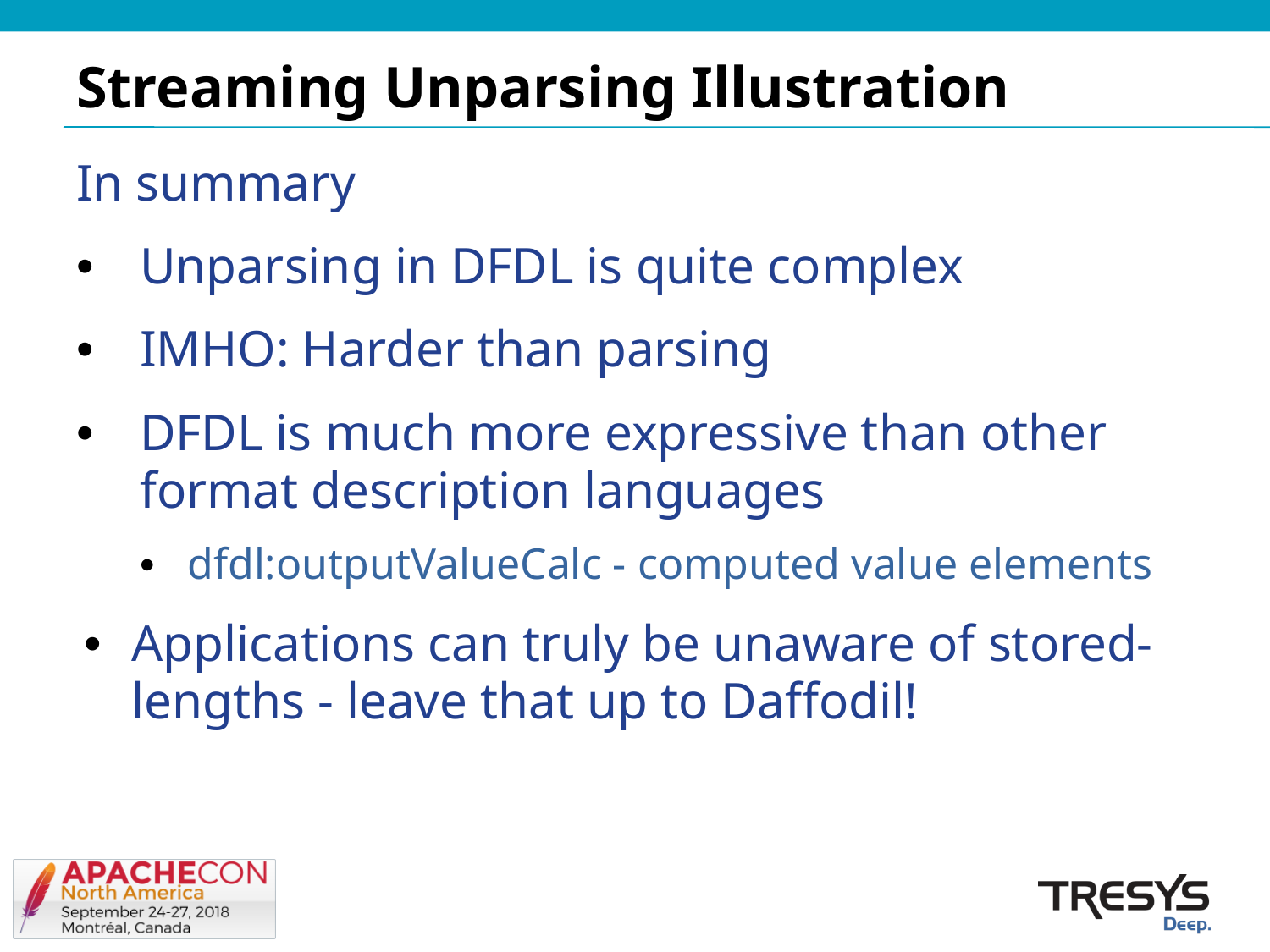

# Streaming Unparsing Illustration
In summary
Unparsing in DFDL is quite complex
IMHO: Harder than parsing
DFDL is much more expressive than other format description languages
dfdl:outputValueCalc - computed value elements
Applications can truly be unaware of stored-lengths - leave that up to Daffodil!